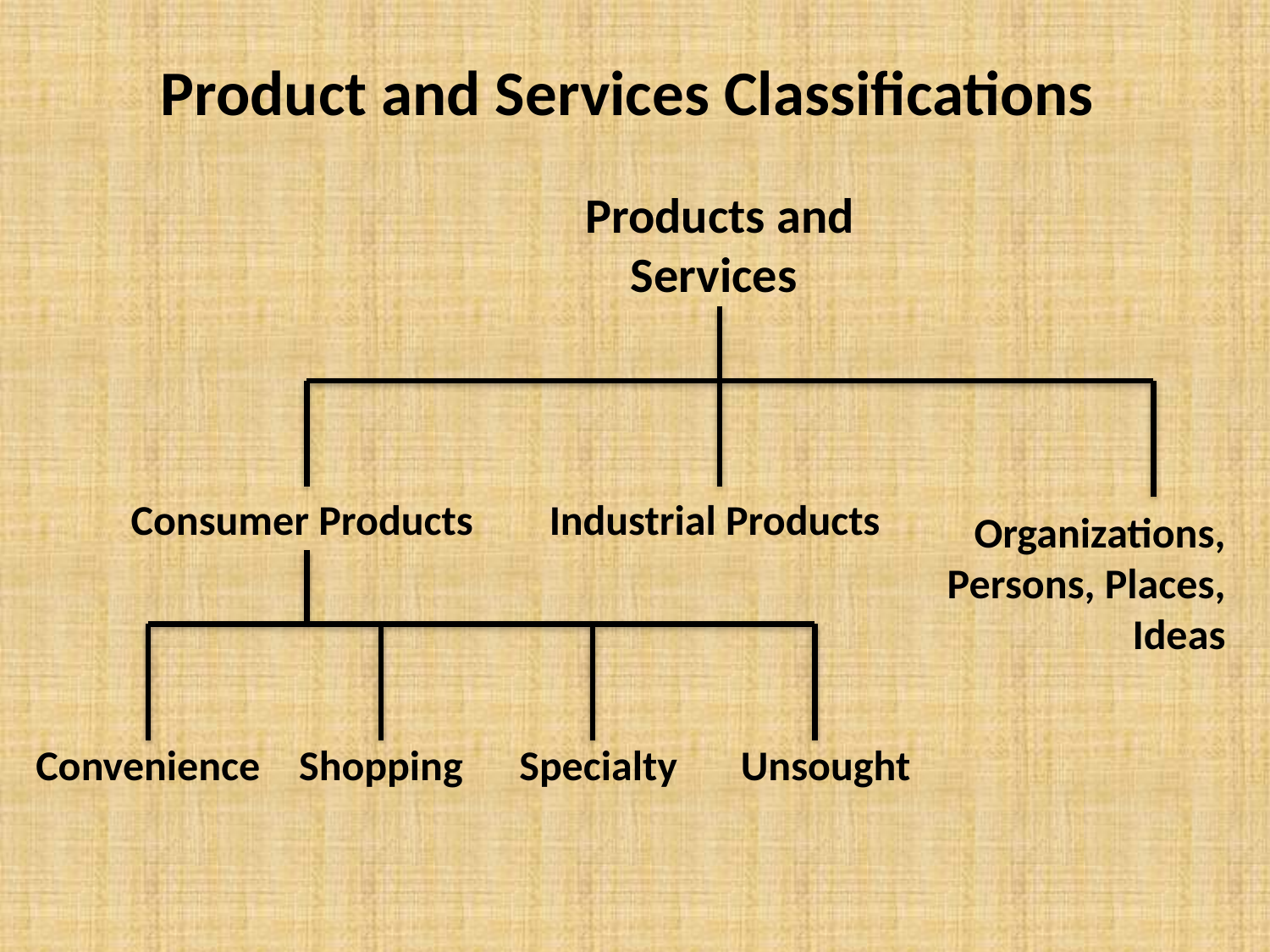

# Product and Services Classifications
Products and Services
Consumer Products
Industrial Products
Organizations, Persons, Places, Ideas
Convenience
Shopping
Specialty
Unsought